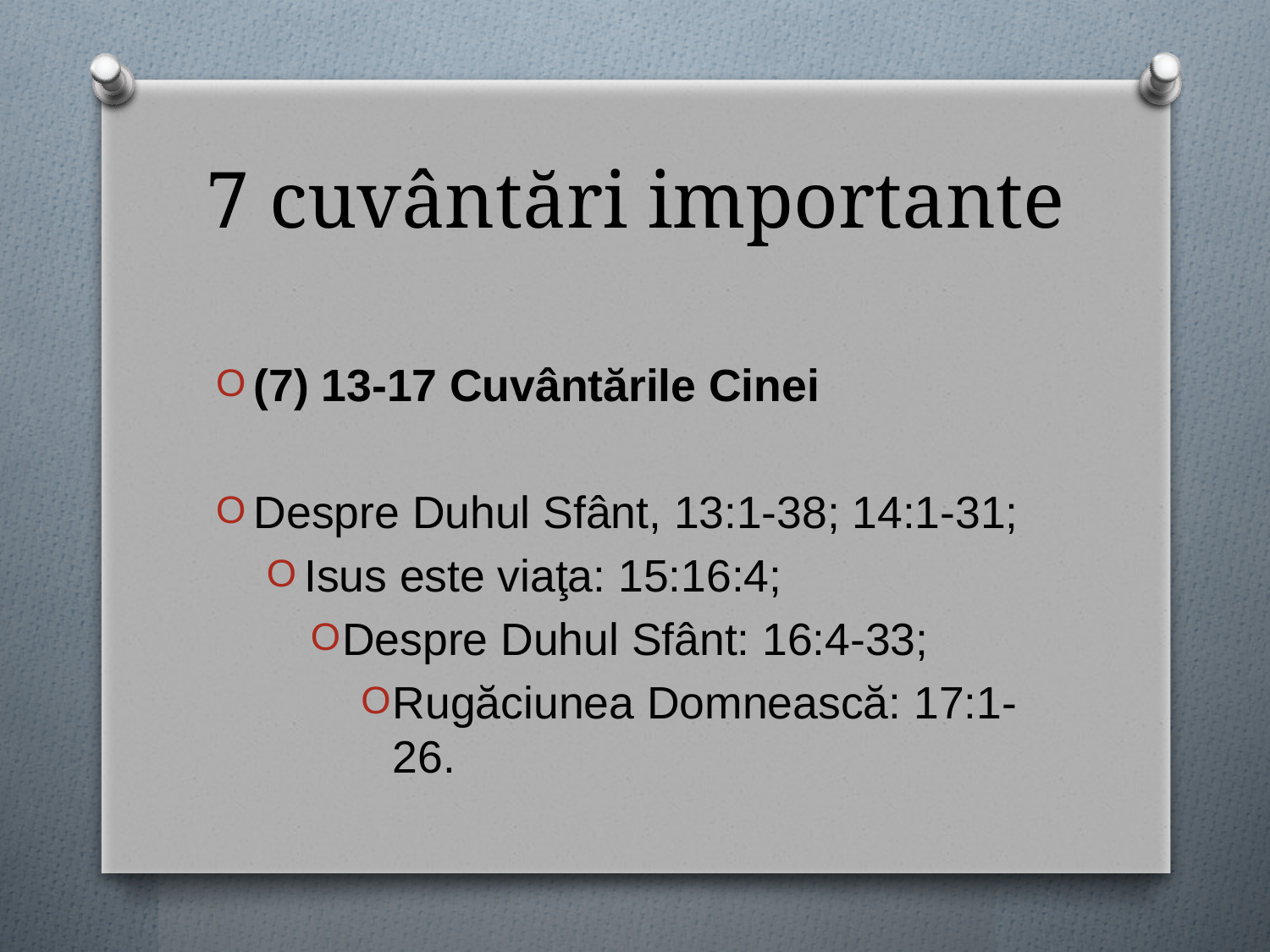

# 7 cuvântări importante

(7) 13-17 Cuvântările Cinei

Despre Duhul Sfânt, 13:1-38; 14:1-31;
Isus este viaţa: 15:16:4;
Despre Duhul Sfânt: 16:4-33;
Rugăciunea Domnească: 17:1-26.